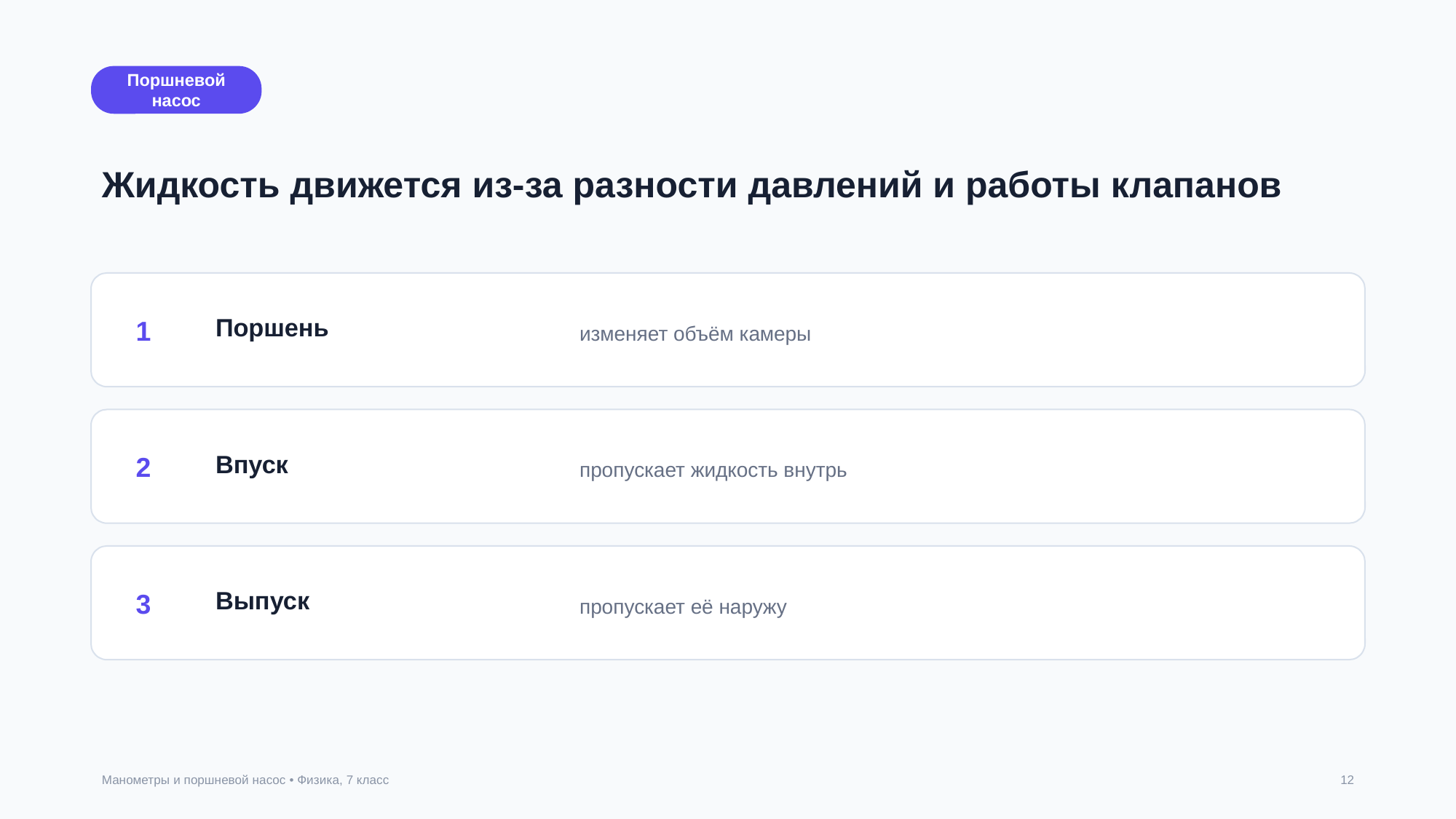

​
Поршневой насос
Жидкость движется из-за разности давлений и работы клапанов
​
Поршень
1
изменяет объём камеры
​
Впуск
2
пропускает жидкость внутрь
​
Выпуск
3
пропускает её наружу
Манометры и поршневой насос • Физика, 7 класс
12